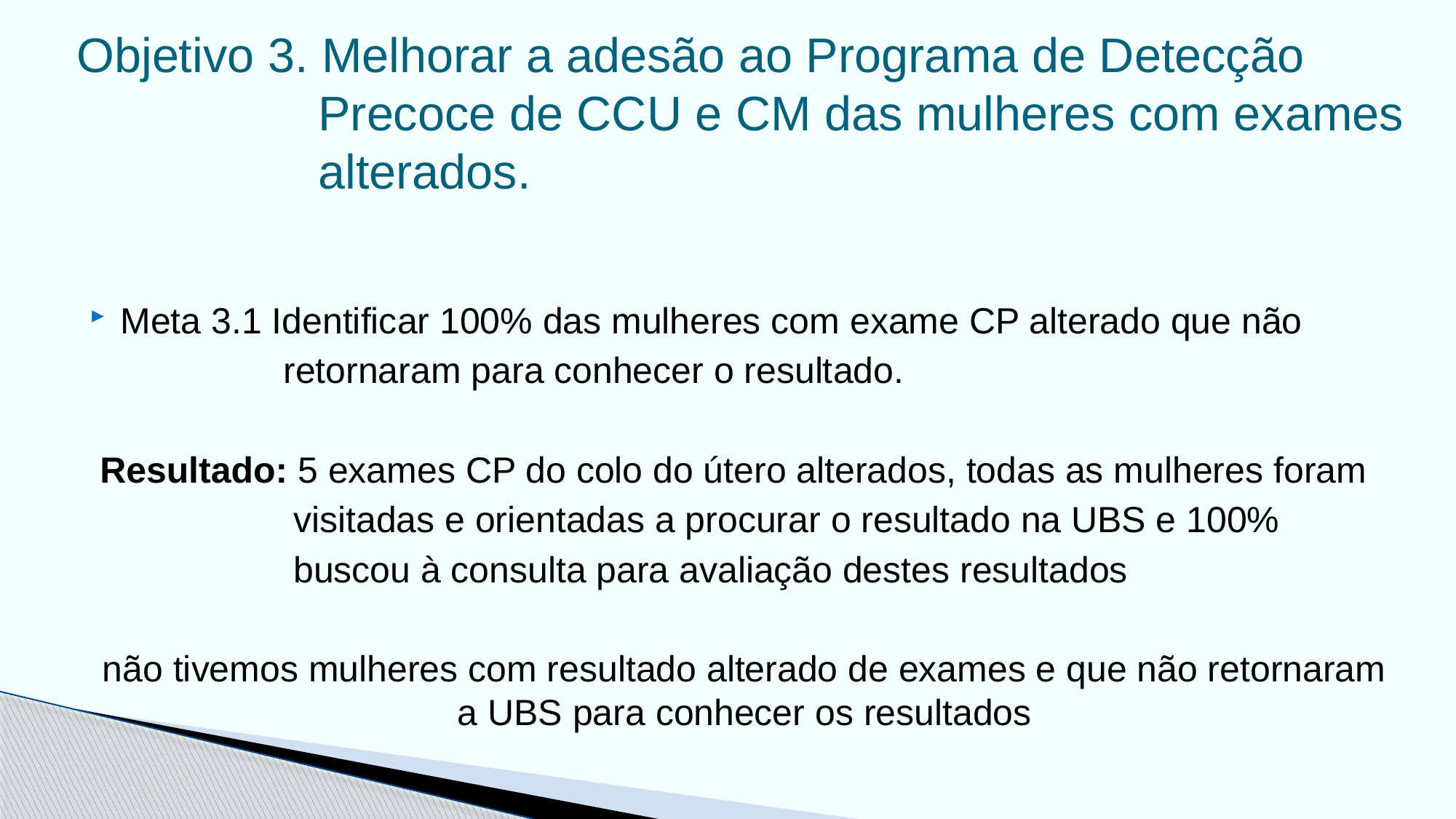

# Objetivo 3. Melhorar a adesão ao Programa de Detecção Precoce de CCU e CM das mulheres com exames alterados.

Meta 3.1 Identificar 100% das mulheres com exame CP alterado que não
                   retornaram para conhecer o resultado.

 Resultado: 5 exames CP do colo do útero alterados, todas as mulheres foram
                    visitadas e orientadas a procurar o resultado na UBS e 100%
                    buscou à consulta para avaliação destes resultados

não tivemos mulheres com resultado alterado de exames e que não retornaram a UBS para conhecer os resultados